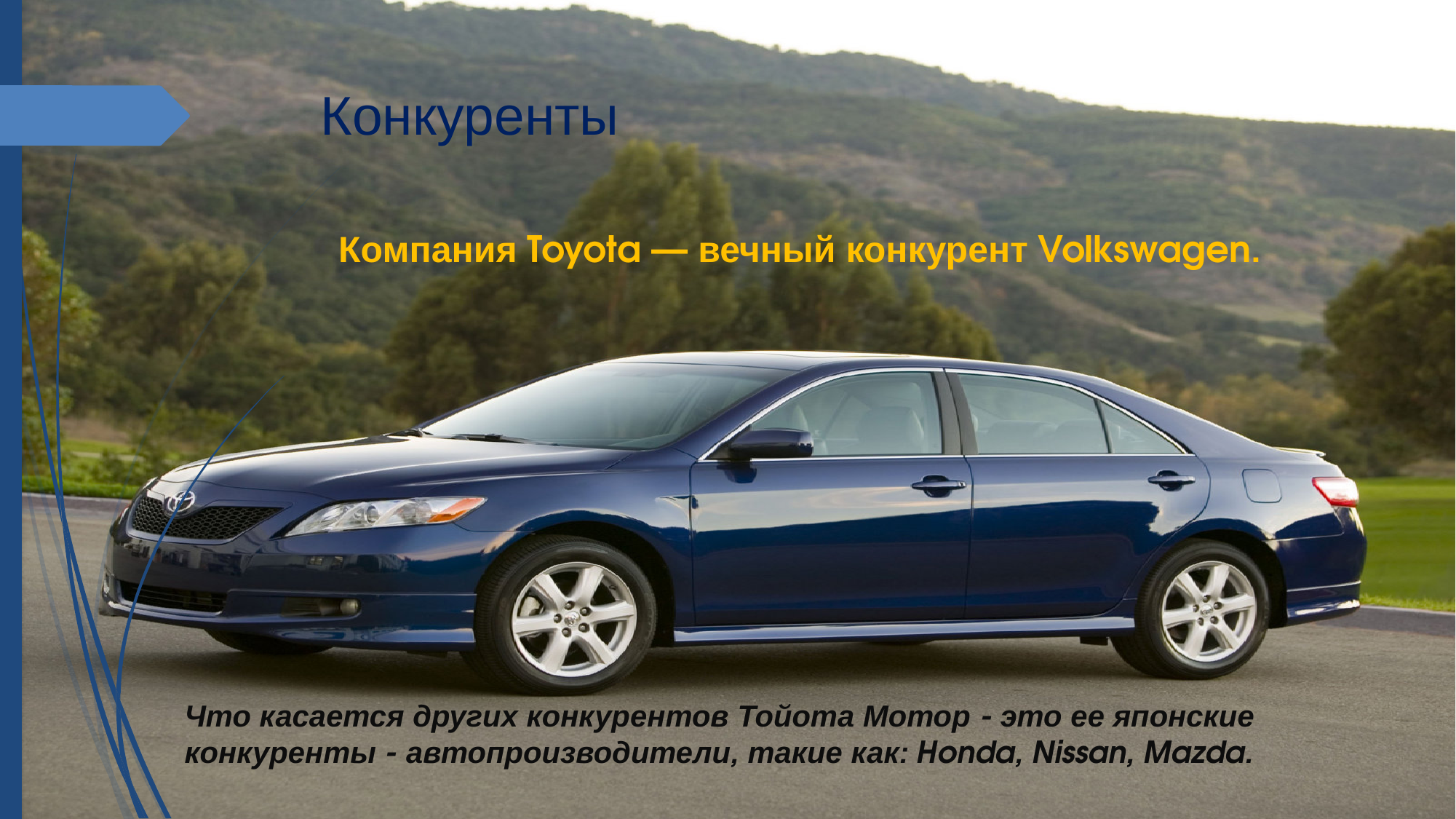

# Конкуренты
Компания Toyota — вечный конкурент Volkswagen.

Что касается других конкурентов Тойота Мотор - это ее японские конкуренты - автопроизводители, такие как: Honda, Nissan, Mazda.